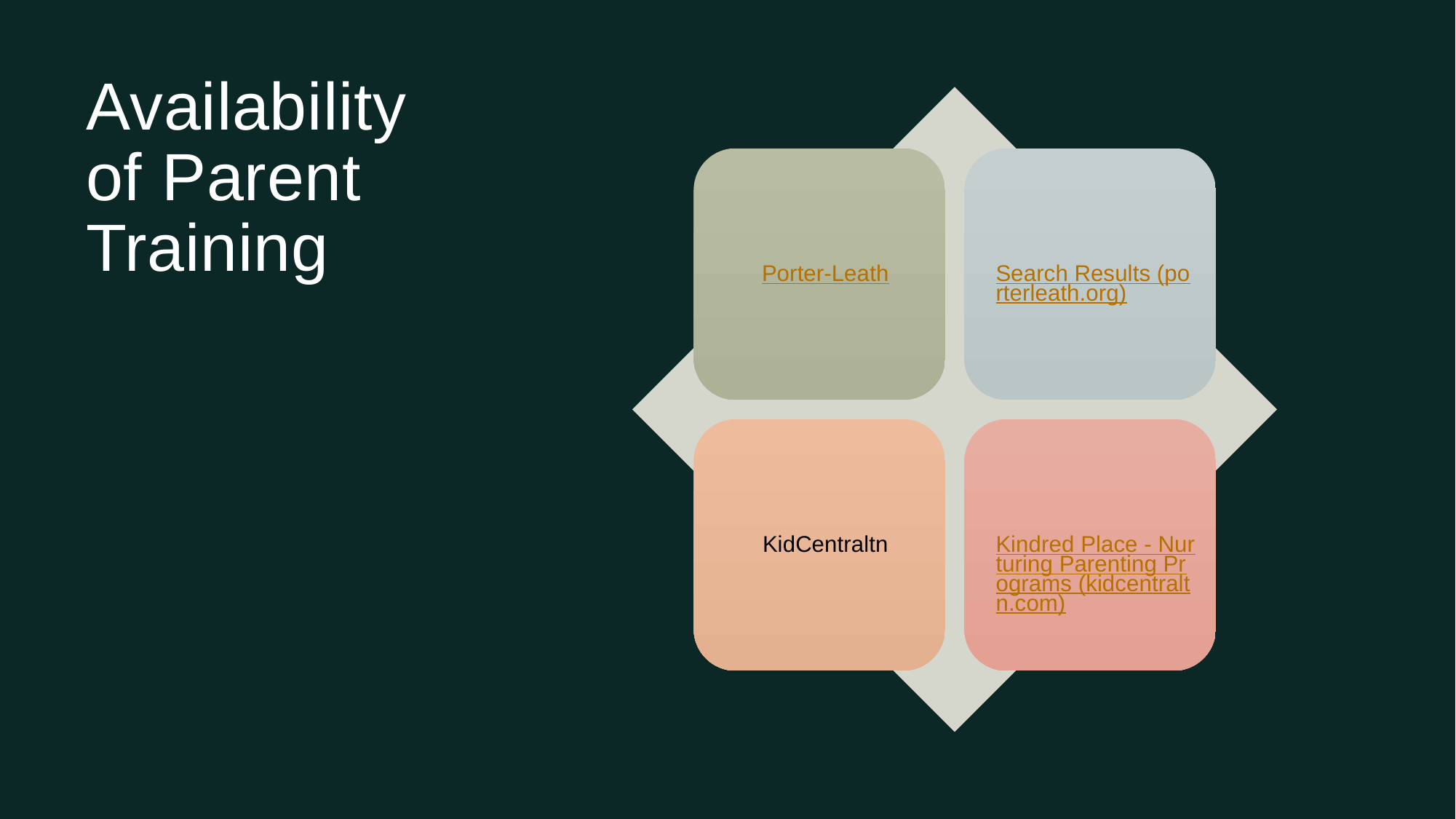

# Availability of Parent Training
Porter-Leath
Search Results (porterleath.org)
KidCentraltn
Kindred Place - Nurturing Parenting Programs (kidcentraltn.com)